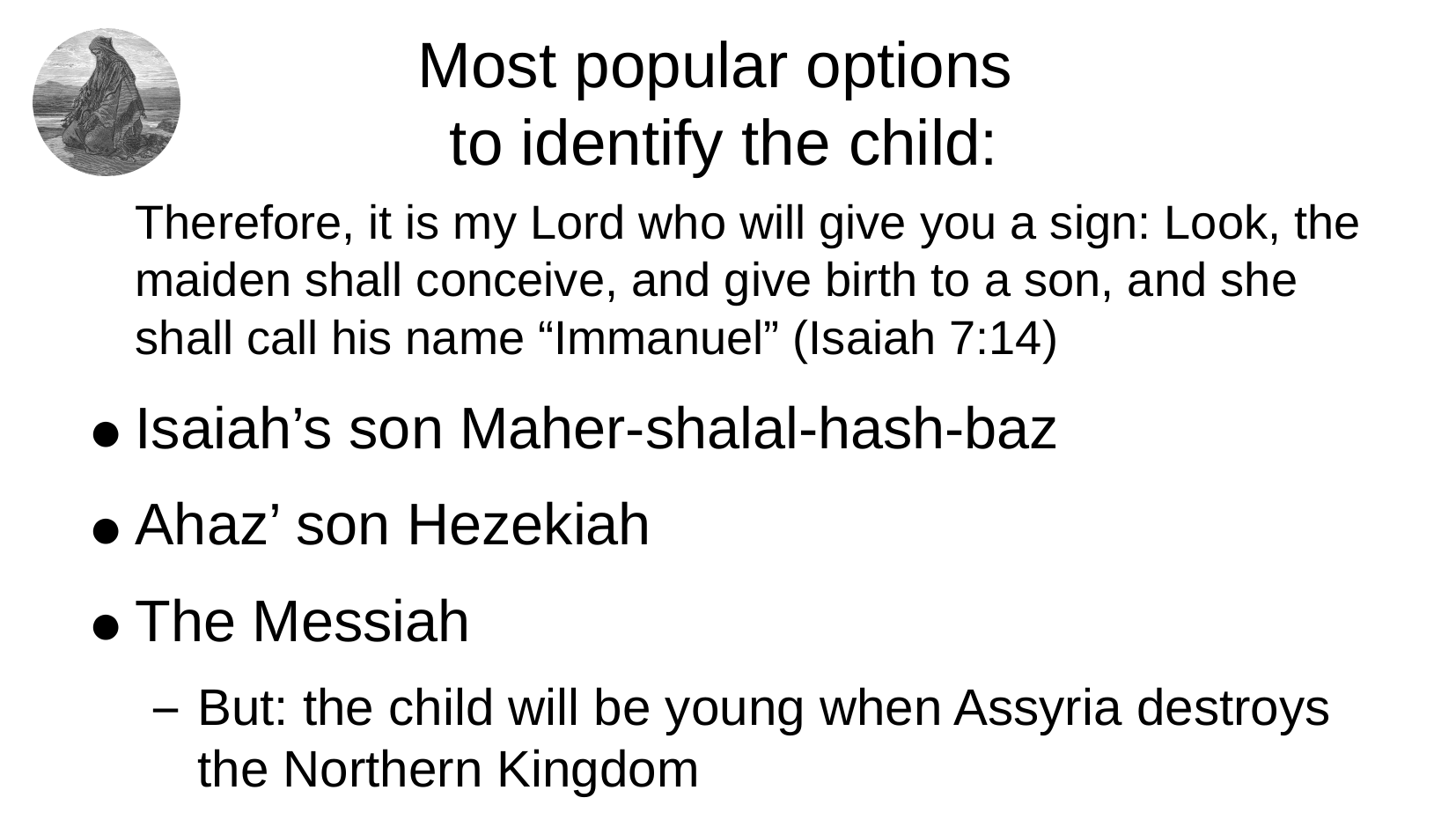

# Most popular options to identify the child:
Therefore, it is my Lord who will give you a sign: Look, the maiden shall conceive, and give birth to a son, and she shall call his name “Immanuel” (Isaiah 7:14)
Isaiah’s son Maher-shalal-hash-baz
Ahaz’ son Hezekiah
The Messiah
But: the child will be young when Assyria destroys the Northern Kingdom